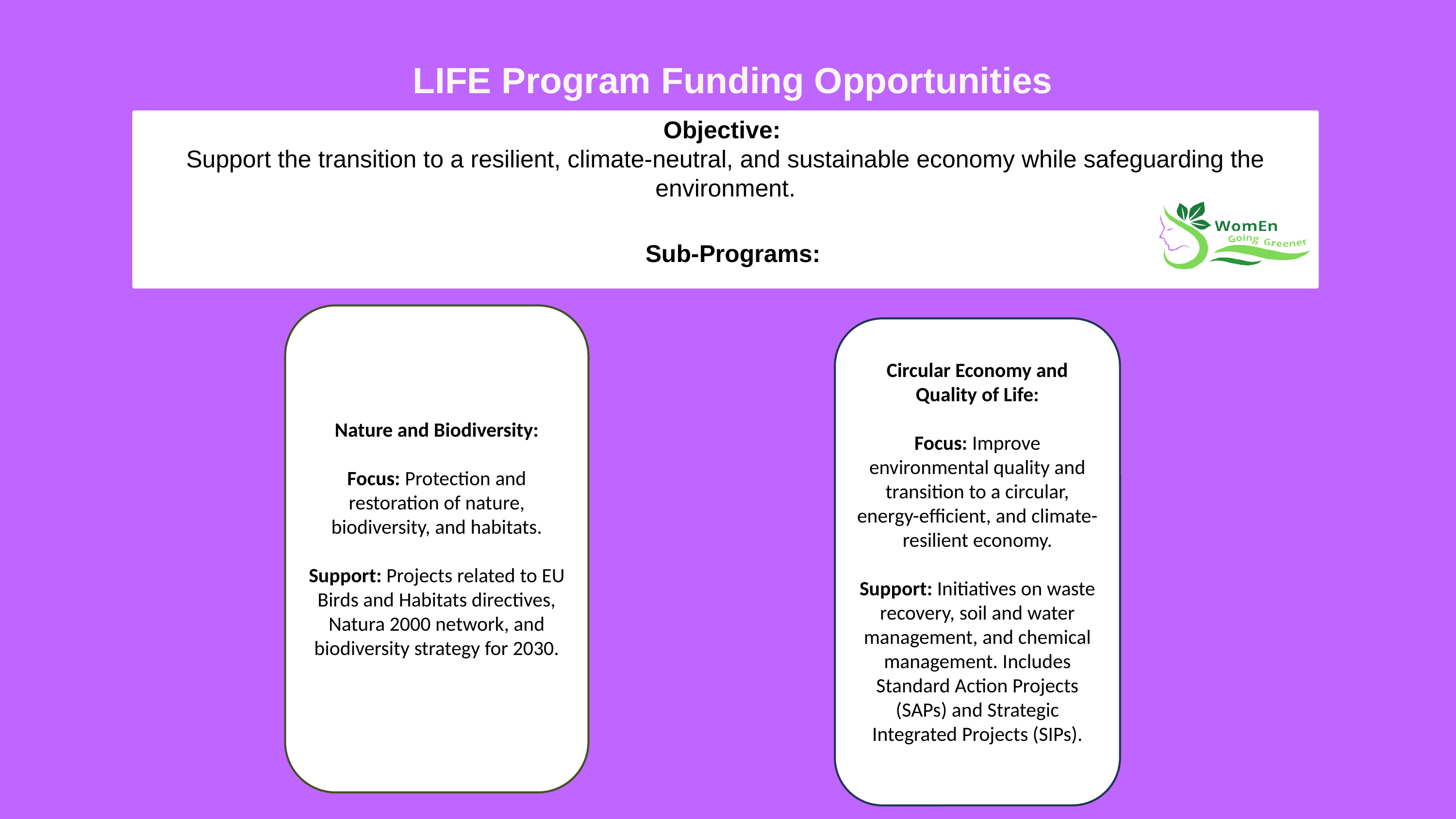

LIFE Program Funding Opportunities
Objective:
Support the transition to a resilient, climate-neutral, and sustainable economy while safeguarding the environment.

Sub-Programs:

Nature and Biodiversity:

Focus: Protection and restoration of nature, biodiversity, and habitats.

Support: Projects related to EU Birds and Habitats directives, Natura 2000 network, and biodiversity strategy for 2030.

Circular Economy and Quality of Life:

Focus: Improve environmental quality and transition to a circular, energy-efficient, and climate-resilient economy.

Support: Initiatives on waste recovery, soil and water management, and chemical management. Includes Standard Action Projects (SAPs) and Strategic Integrated Projects (SIPs).